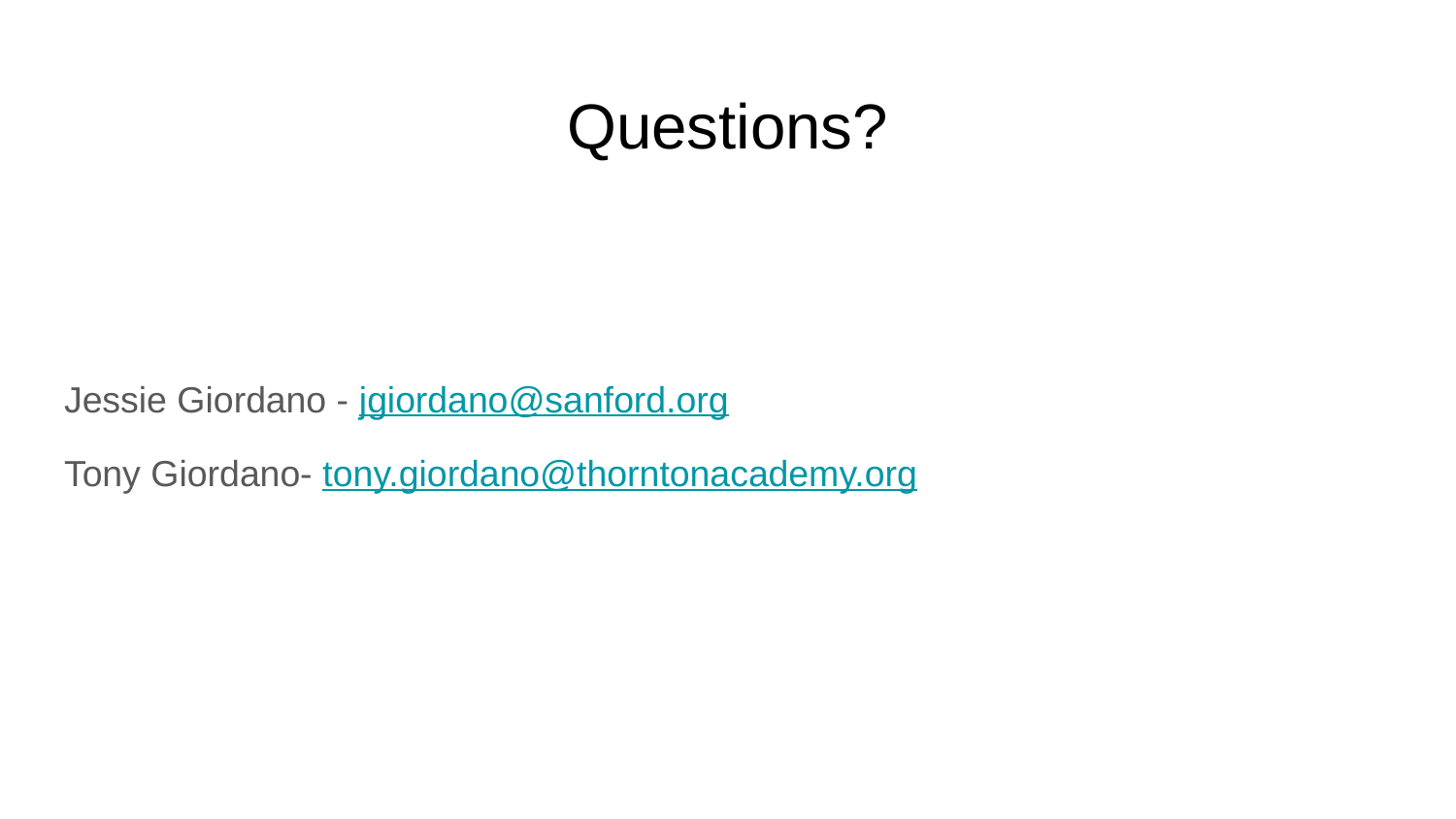

# Questions?

Jessie Giordano - jgiordano@sanford.org
Tony Giordano- tony.giordano@thorntonacademy.org